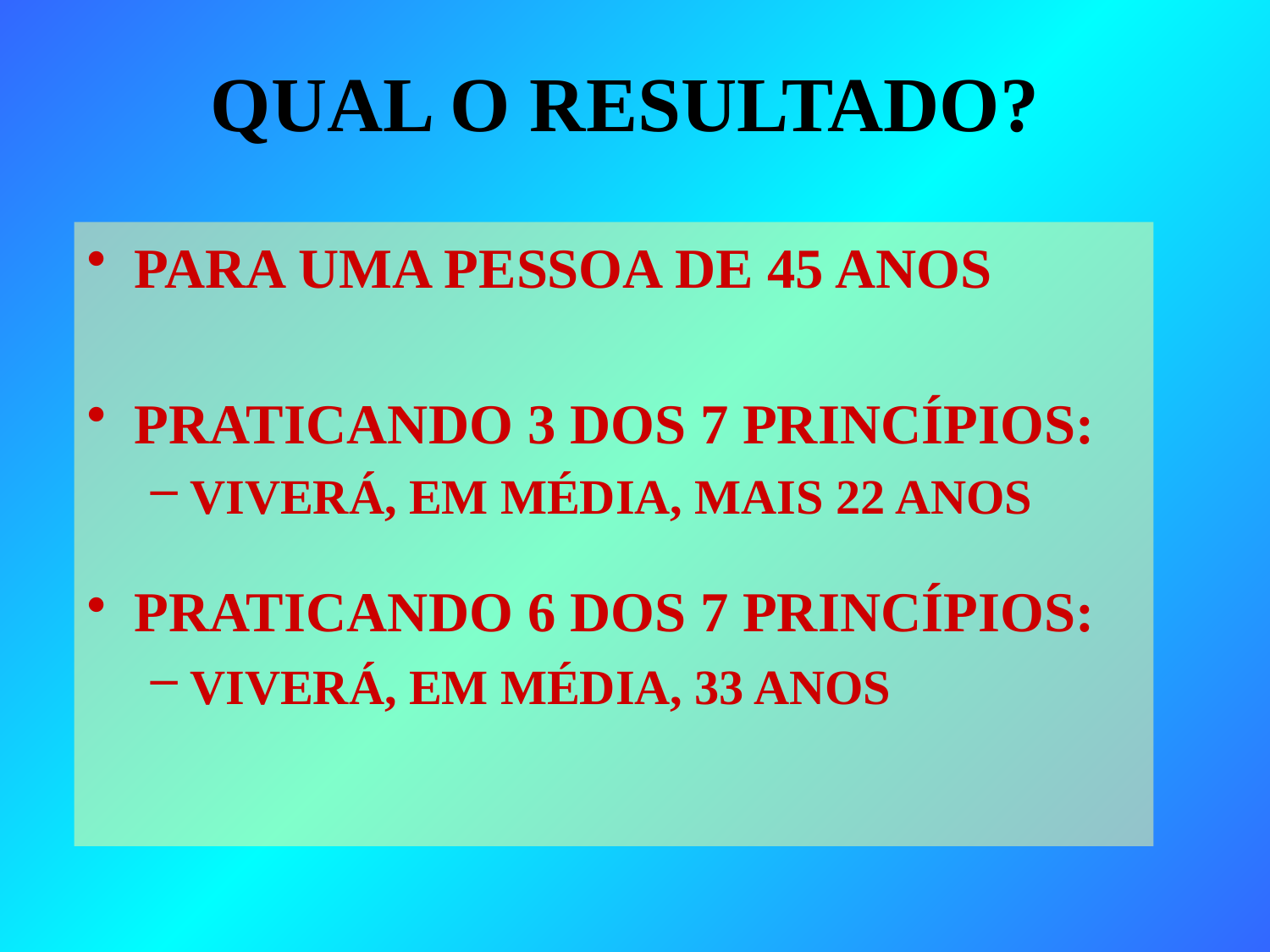

# QUAL O RESULTADO?
PARA UMA PESSOA DE 45 ANOS
PRATICANDO 3 DOS 7 PRINCÍPIOS:
VIVERÁ, EM MÉDIA, MAIS 22 ANOS
PRATICANDO 6 DOS 7 PRINCÍPIOS:
VIVERÁ, EM MÉDIA, 33 ANOS